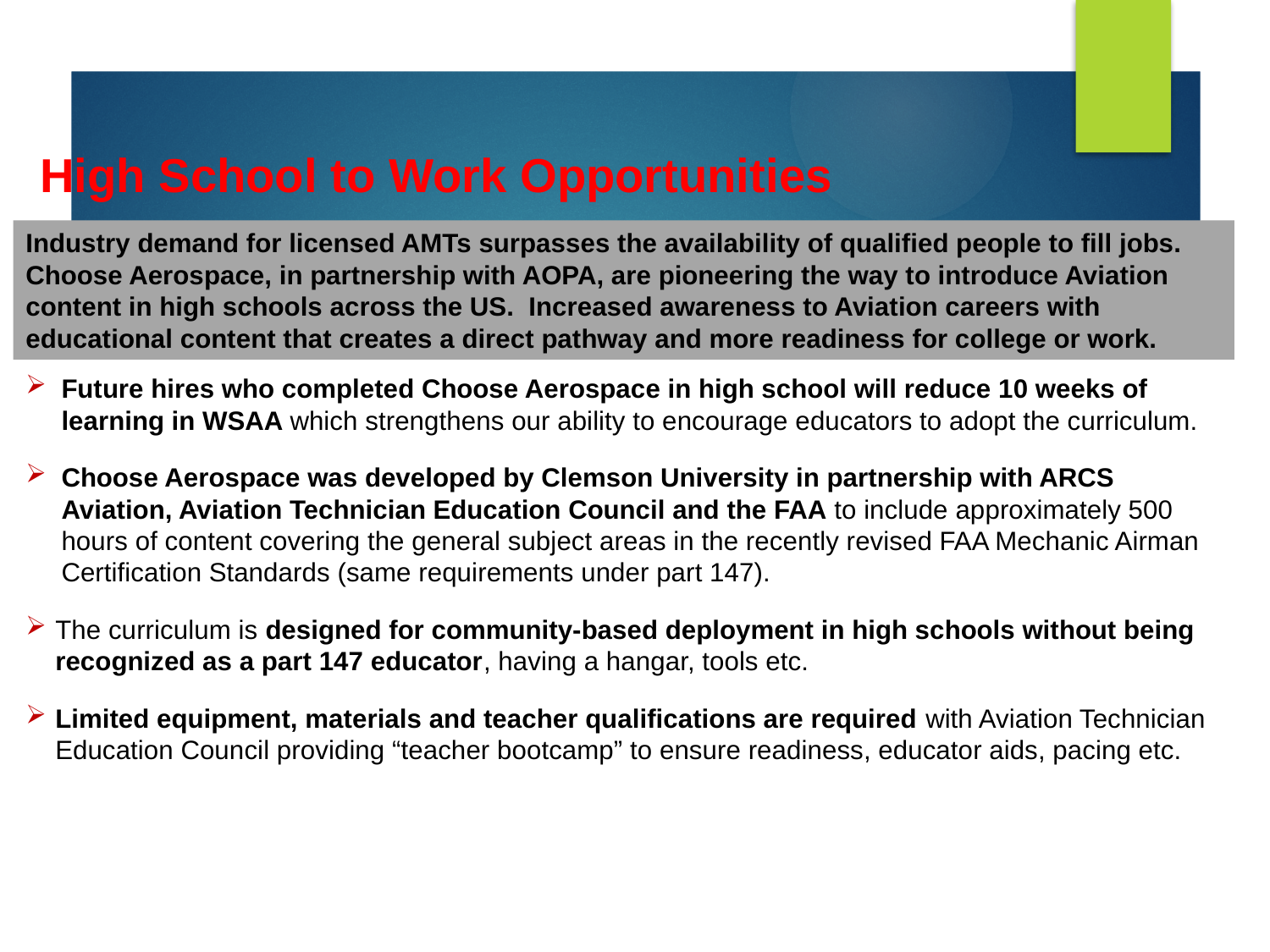

High School to Work Opportunities
Industry demand for licensed AMTs surpasses the availability of qualified people to fill jobs.  Choose Aerospace, in partnership with AOPA, are pioneering the way to introduce Aviation content in high schools across the US.  Increased awareness to Aviation careers with educational content that creates a direct pathway and more readiness for college or work.
Future hires who completed Choose Aerospace in high school will reduce 10 weeks of learning in WSAA which strengthens our ability to encourage educators to adopt the curriculum.

Choose Aerospace was developed by Clemson University in partnership with ARCS Aviation, Aviation Technician Education Council and the FAA to include approximately 500 hours of content covering the general subject areas in the recently revised FAA Mechanic Airman Certification Standards (same requirements under part 147).

The curriculum is designed for community-based deployment in high schools without being recognized as a part 147 educator, having a hangar, tools etc.

Limited equipment, materials and teacher qualifications are required with Aviation Technician Education Council providing “teacher bootcamp” to ensure readiness, educator aids, pacing etc.